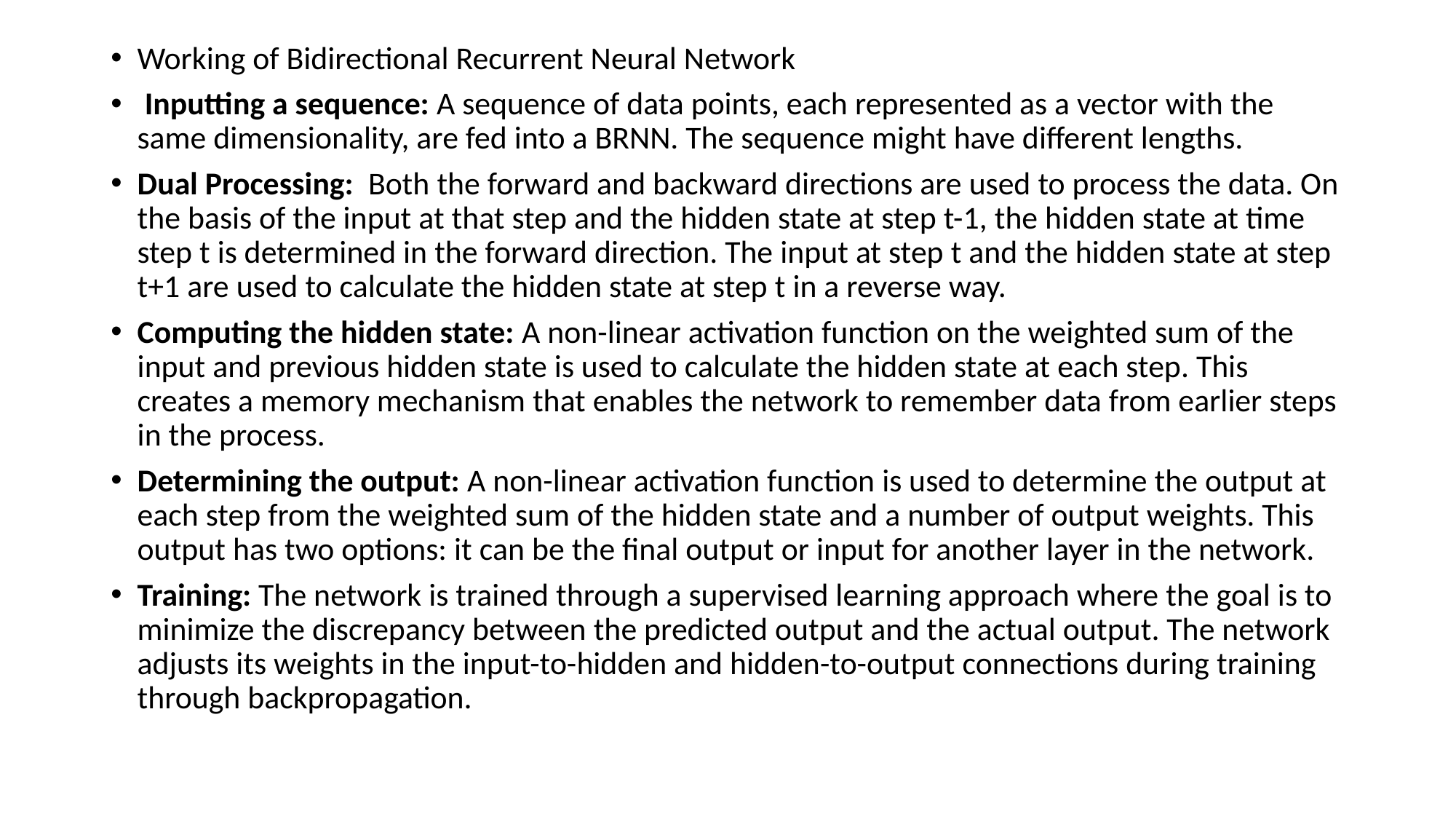

Working of Bidirectional Recurrent Neural Network
 Inputting a sequence: A sequence of data points, each represented as a vector with the same dimensionality, are fed into a BRNN. The sequence might have different lengths.
Dual Processing:  Both the forward and backward directions are used to process the data. On the basis of the input at that step and the hidden state at step t-1, the hidden state at time step t is determined in the forward direction. The input at step t and the hidden state at step t+1 are used to calculate the hidden state at step t in a reverse way.
Computing the hidden state: A non-linear activation function on the weighted sum of the input and previous hidden state is used to calculate the hidden state at each step. This creates a memory mechanism that enables the network to remember data from earlier steps in the process.
Determining the output: A non-linear activation function is used to determine the output at each step from the weighted sum of the hidden state and a number of output weights. This output has two options: it can be the final output or input for another layer in the network.
Training: The network is trained through a supervised learning approach where the goal is to minimize the discrepancy between the predicted output and the actual output. The network adjusts its weights in the input-to-hidden and hidden-to-output connections during training through backpropagation.